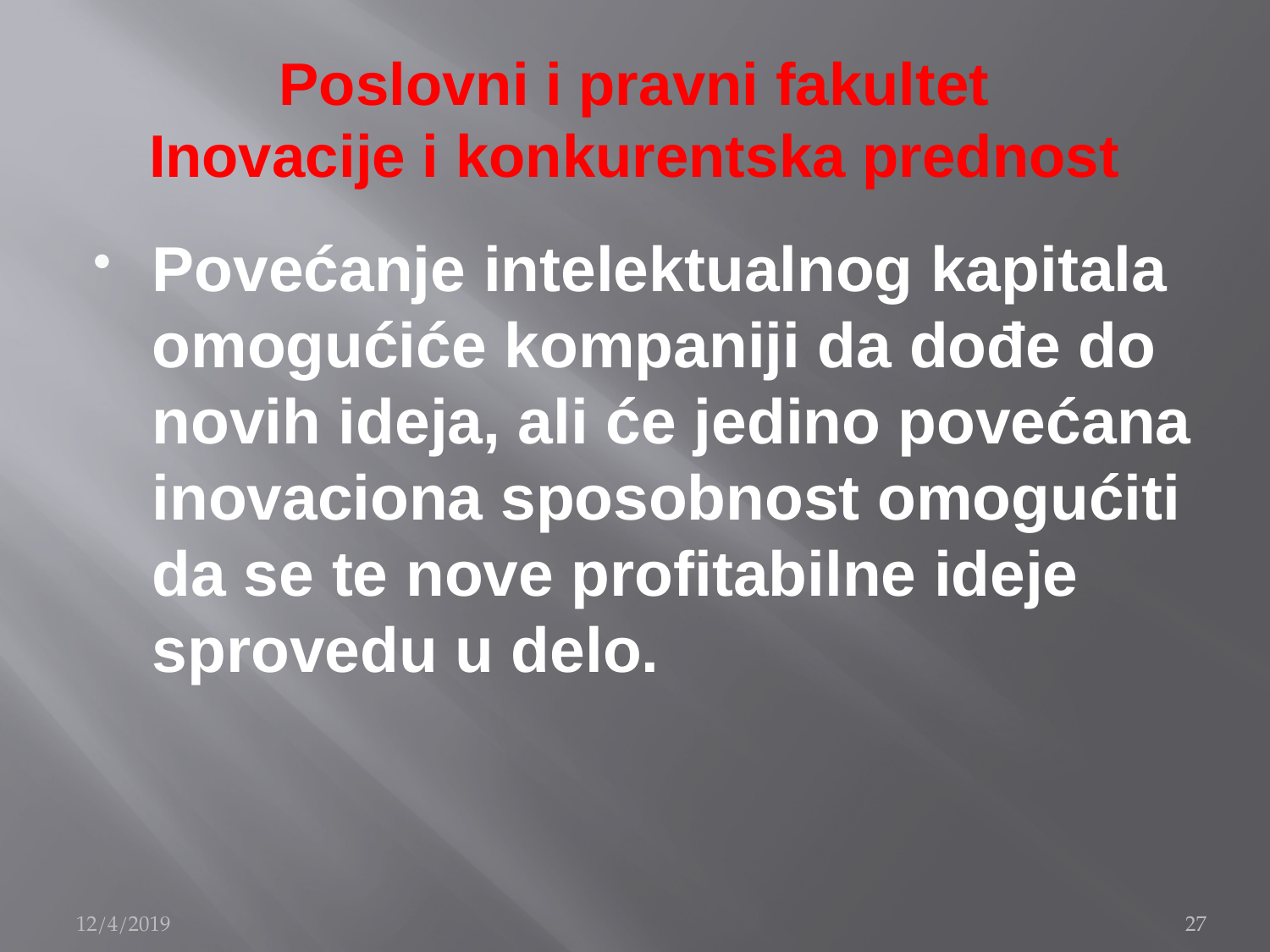

# Poslovni i pravni fakultet Inovacije i konkurentska prednost
Povećanje intelektualnog kapitala omogućiće kompaniji da dođe do novih ideja, ali će jedino povećana inovaciona sposobnost omogućiti da se te nove profitabilne ideje sprovedu u delo.
12/4/2019
27